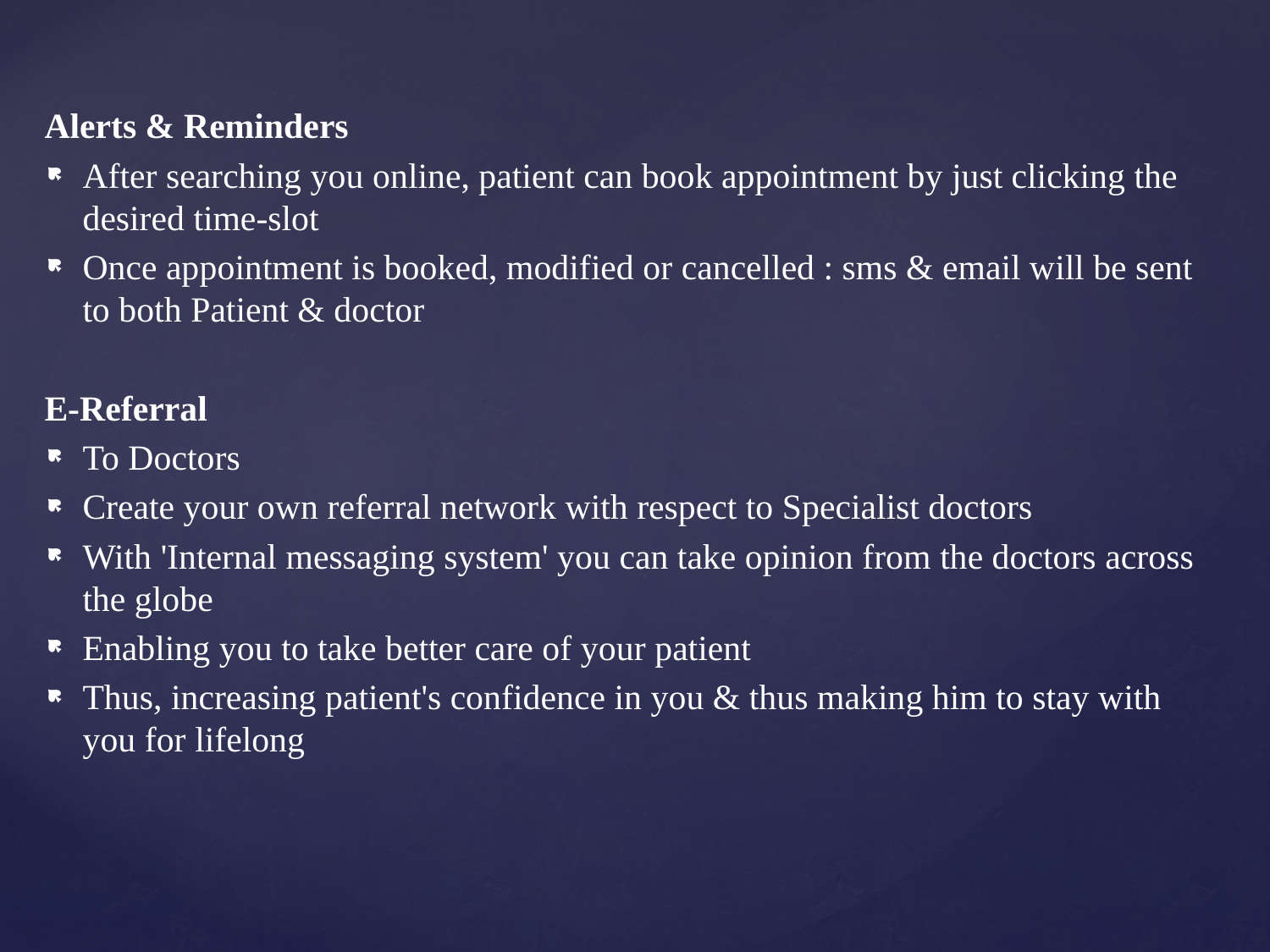

Alerts & Reminders
After searching you online, patient can book appointment by just clicking the desired time-slot
Once appointment is booked, modified or cancelled : sms & email will be sent to both Patient & doctor

E-Referral
To Doctors
Create your own referral network with respect to Specialist doctors
With 'Internal messaging system' you can take opinion from the doctors across the globe
Enabling you to take better care of your patient
Thus, increasing patient's confidence in you & thus making him to stay with you for lifelong

#